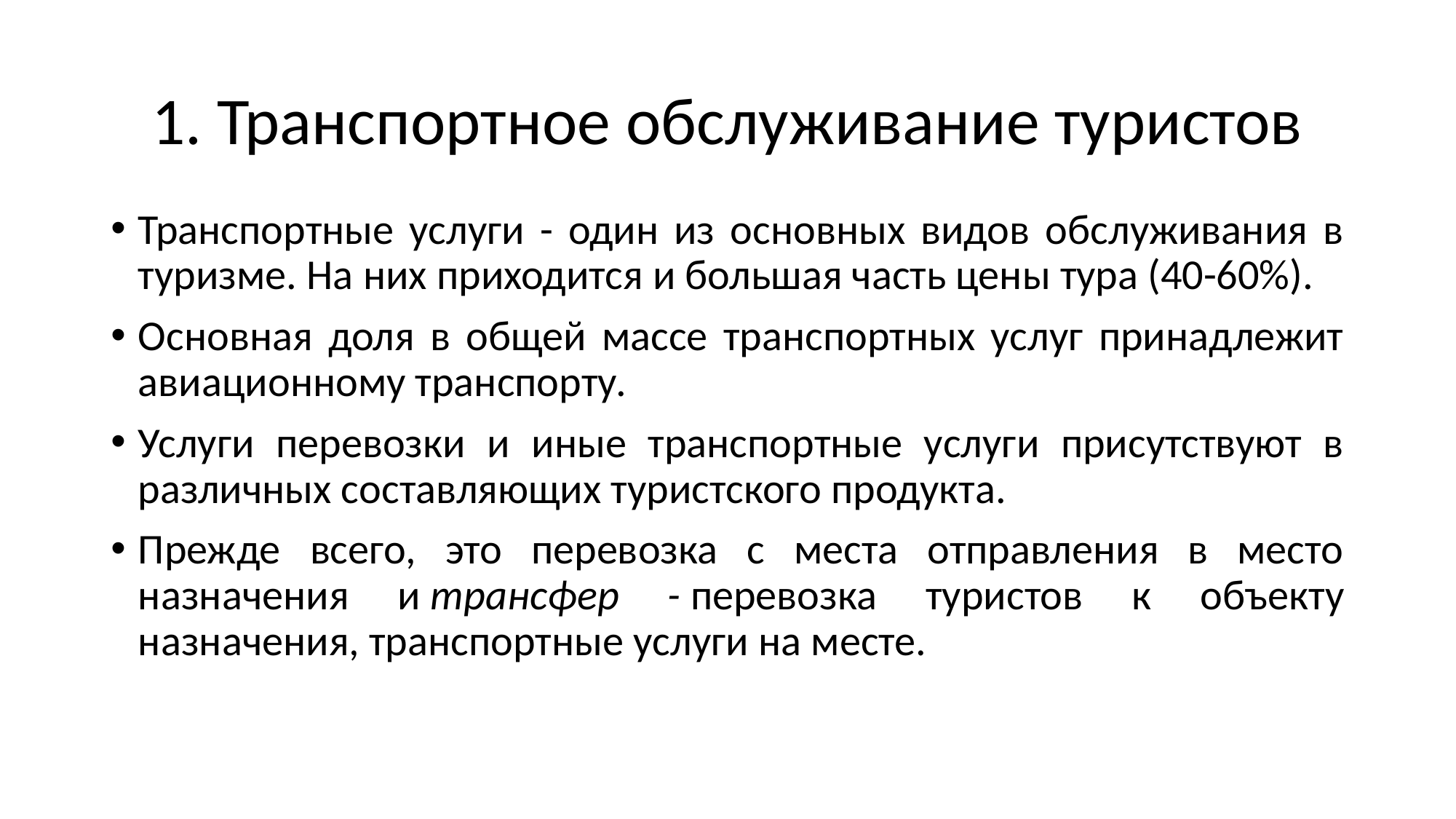

# 1. Транспортное обслуживание туристов
Транспортные услуги - один из основных видов обслуживания в туризме. На них приходится и большая часть цены тура (40-60%).
Основная доля в общей массе транспортных услуг принадлежит авиационному транспорту.
Услуги перевозки и иные транспортные услуги присутствуют в различных составляющих туристского продукта.
Прежде всего, это перевозка с места отправления в место назначения и трансфер - перевозка туристов к объекту назначения, транспортные услуги на месте.